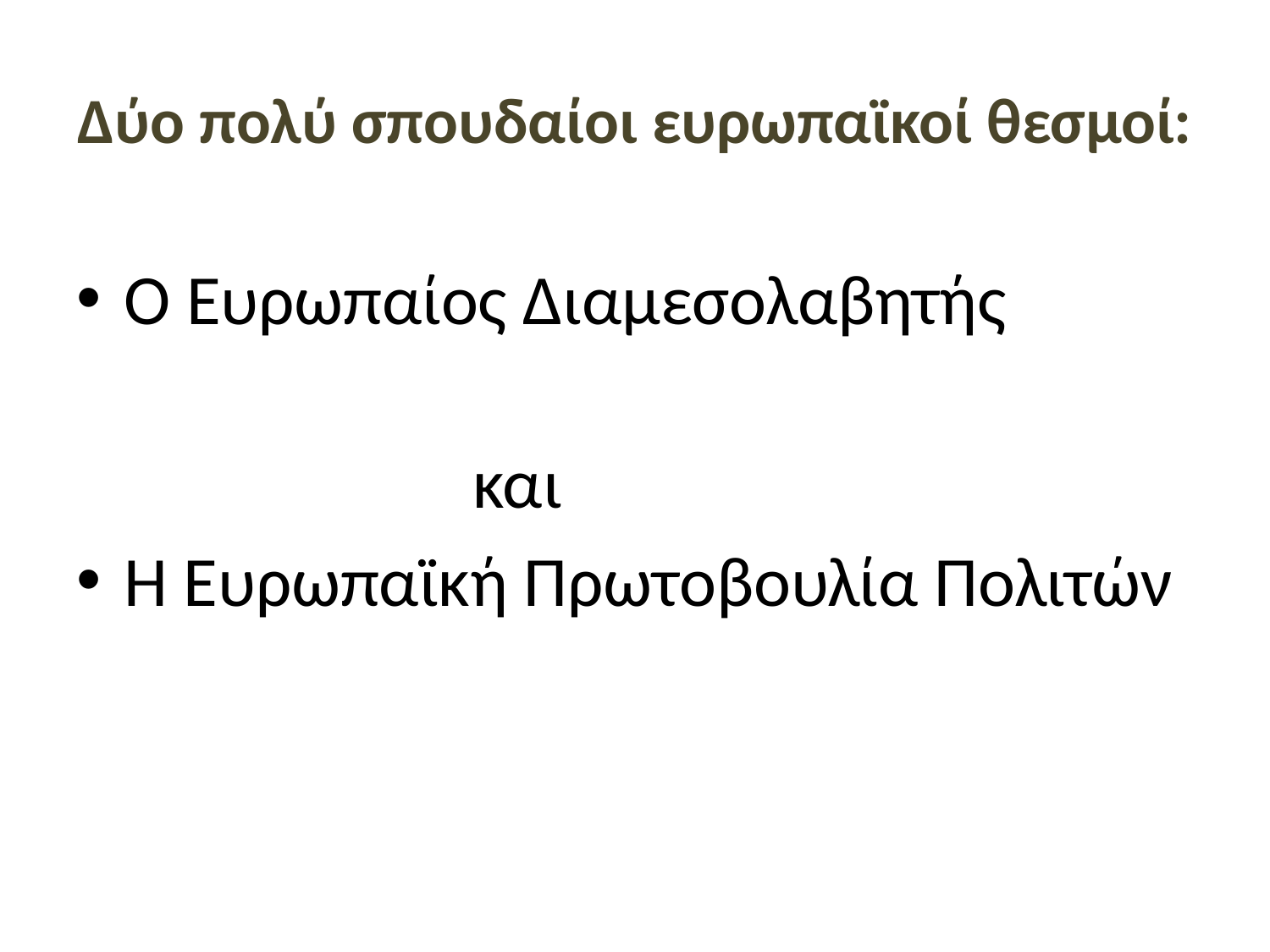

# Δύο πολύ σπουδαίοι ευρωπαϊκοί θεσμοί:
Ο Ευρωπαίος Διαμεσολαβητής
                         και
Η Ευρωπαϊκή Πρωτοβουλία Πολιτών